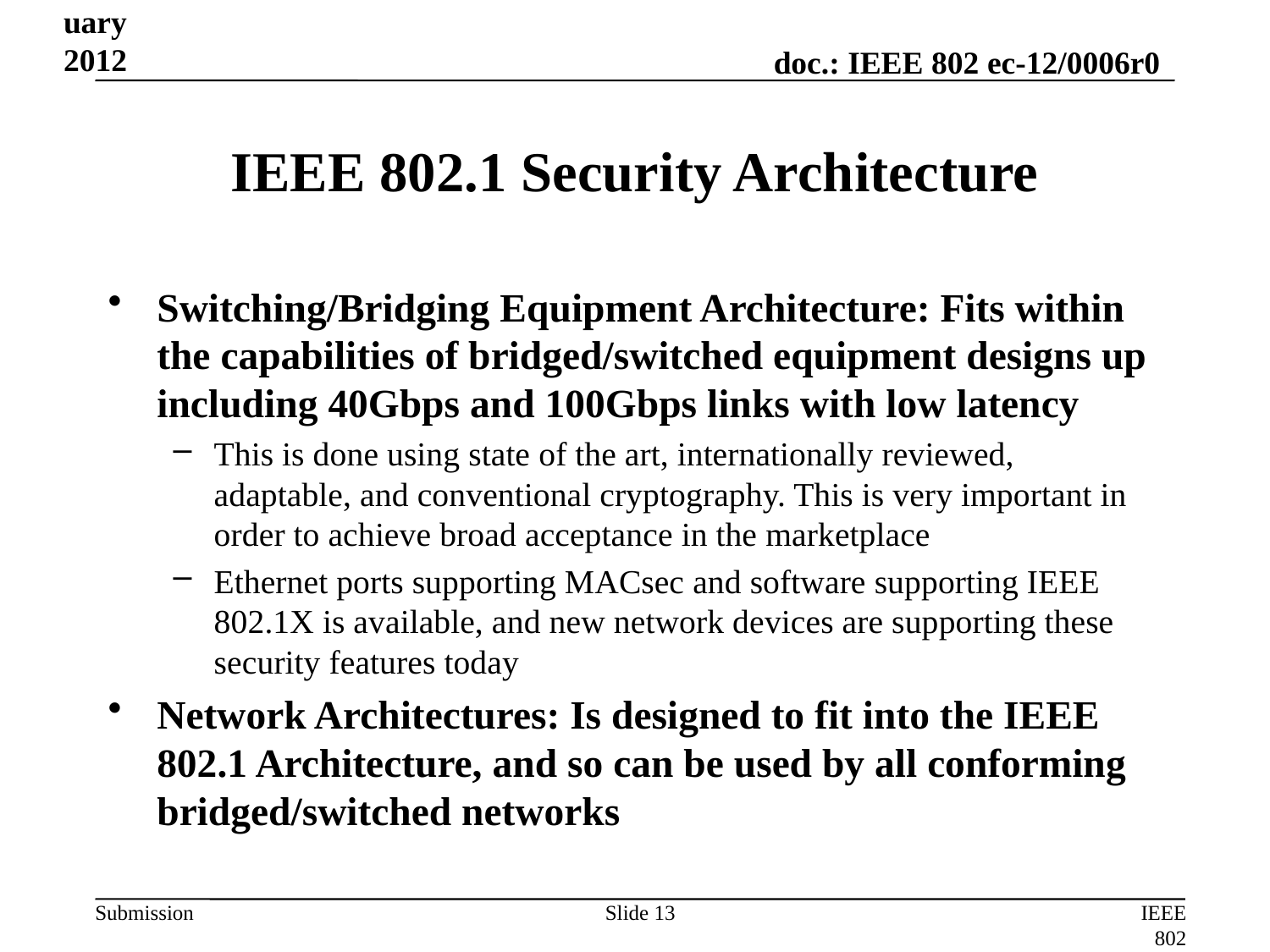

February 2012
# IEEE 802.1 Security Architecture
Switching/Bridging Equipment Architecture: Fits within the capabilities of bridged/switched equipment designs up including 40Gbps and 100Gbps links with low latency
This is done using state of the art, internationally reviewed, adaptable, and conventional cryptography. This is very important in order to achieve broad acceptance in the marketplace
Ethernet ports supporting MACsec and software supporting IEEE 802.1X is available, and new network devices are supporting these security features today
Network Architectures: Is designed to fit into the IEEE 802.1 Architecture, and so can be used by all conforming bridged/switched networks
Slide 13
IEEE 802 Liaison